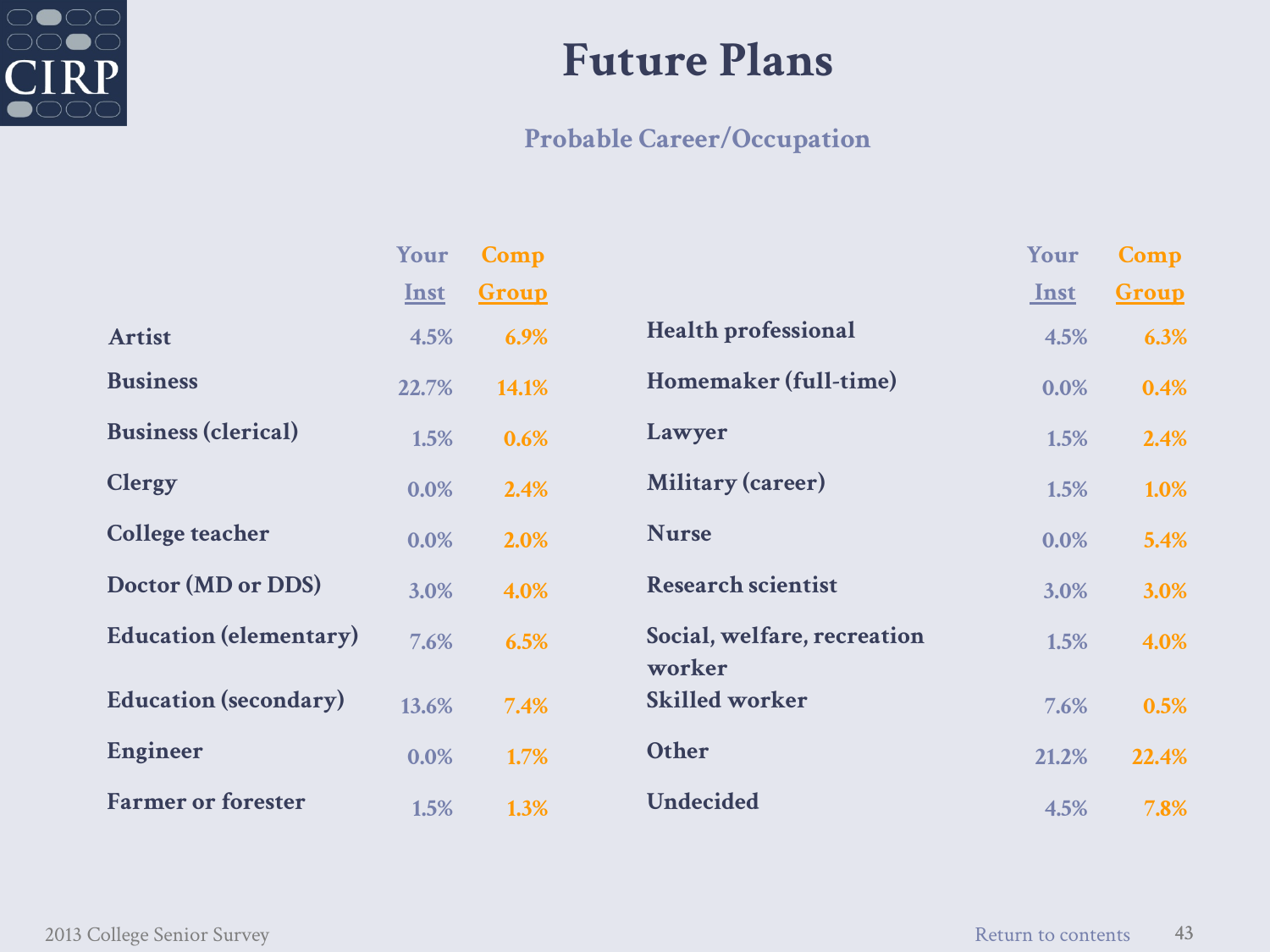

Future Plans
Probable Career/Occupation
|  | Your Inst | Comp Group |  |  | Your Inst | Comp Group |
| --- | --- | --- | --- | --- | --- | --- |
| Artist | 4.5% | 6.9% |  | Health professional | 4.5% | 6.3% |
| Business | 22.7% | 14.1% |  | Homemaker (full-time) | 0.0% | 0.4% |
| Business (clerical) | 1.5% | 0.6% |  | Lawyer | 1.5% | 2.4% |
| Clergy | 0.0% | 2.4% |  | Military (career) | 1.5% | 1.0% |
| College teacher | 0.0% | 2.0% |  | Nurse | 0.0% | 5.4% |
| Doctor (MD or DDS) | 3.0% | 4.0% |  | Research scientist | 3.0% | 3.0% |
| Education (elementary) | 7.6% | 6.5% |  | Social, welfare, recreation worker | 1.5% | 4.0% |
| Education (secondary) | 13.6% | 7.4% |  | Skilled worker | 7.6% | 0.5% |
| Engineer | 0.0% | 1.7% |  | Other | 21.2% | 22.4% |
| Farmer or forester | 1.5% | 1.3% |  | Undecided | 4.5% | 7.8% |
2013 College Senior Survey
43
43